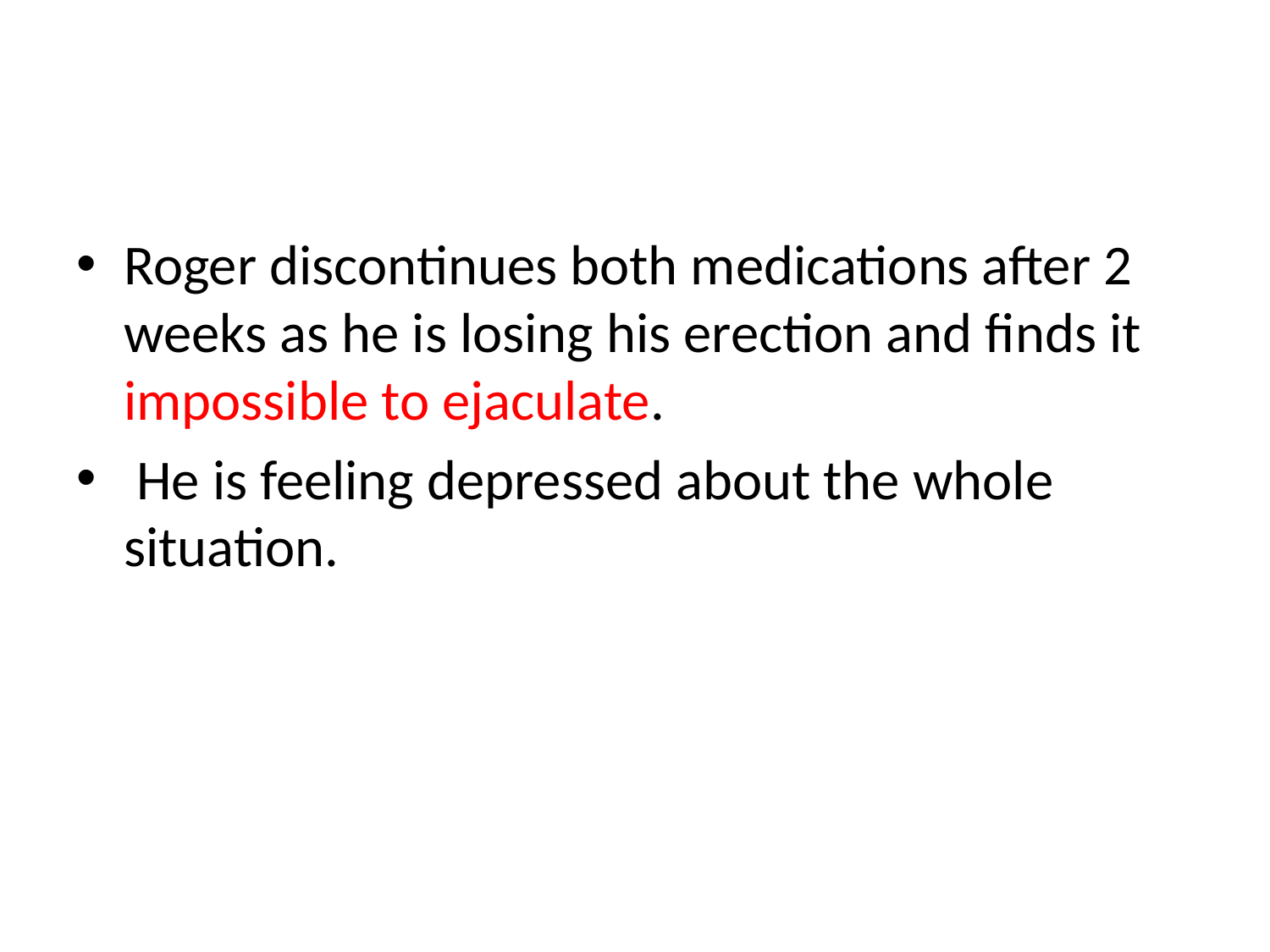

#
Roger discontinues both medications after 2 weeks as he is losing his erection and finds it impossible to ejaculate.
 He is feeling depressed about the whole situation.